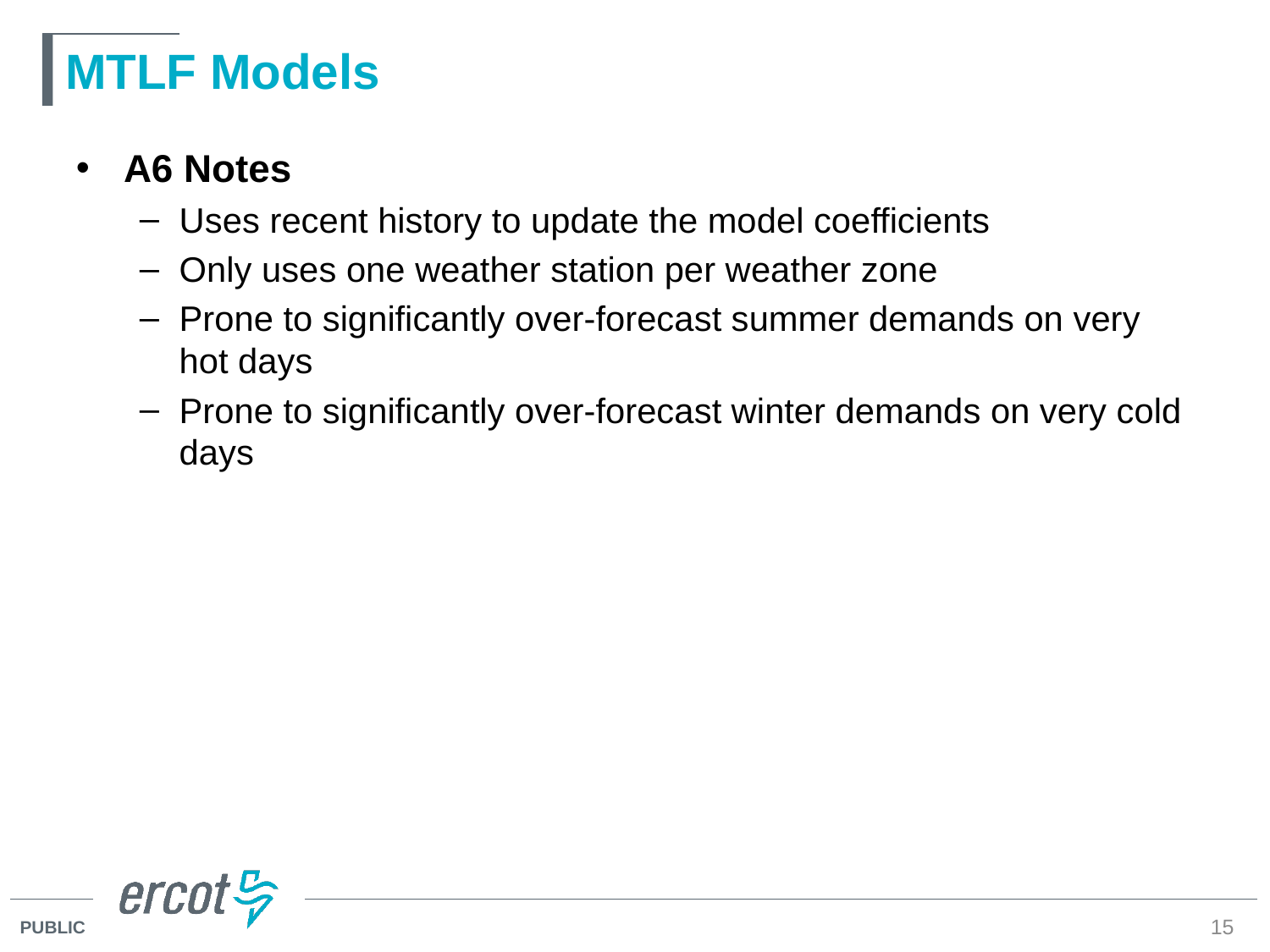

# MTLF Models
A6 Notes
Uses recent history to update the model coefficients
Only uses one weather station per weather zone
Prone to significantly over-forecast summer demands on very hot days
Prone to significantly over-forecast winter demands on very cold days

15